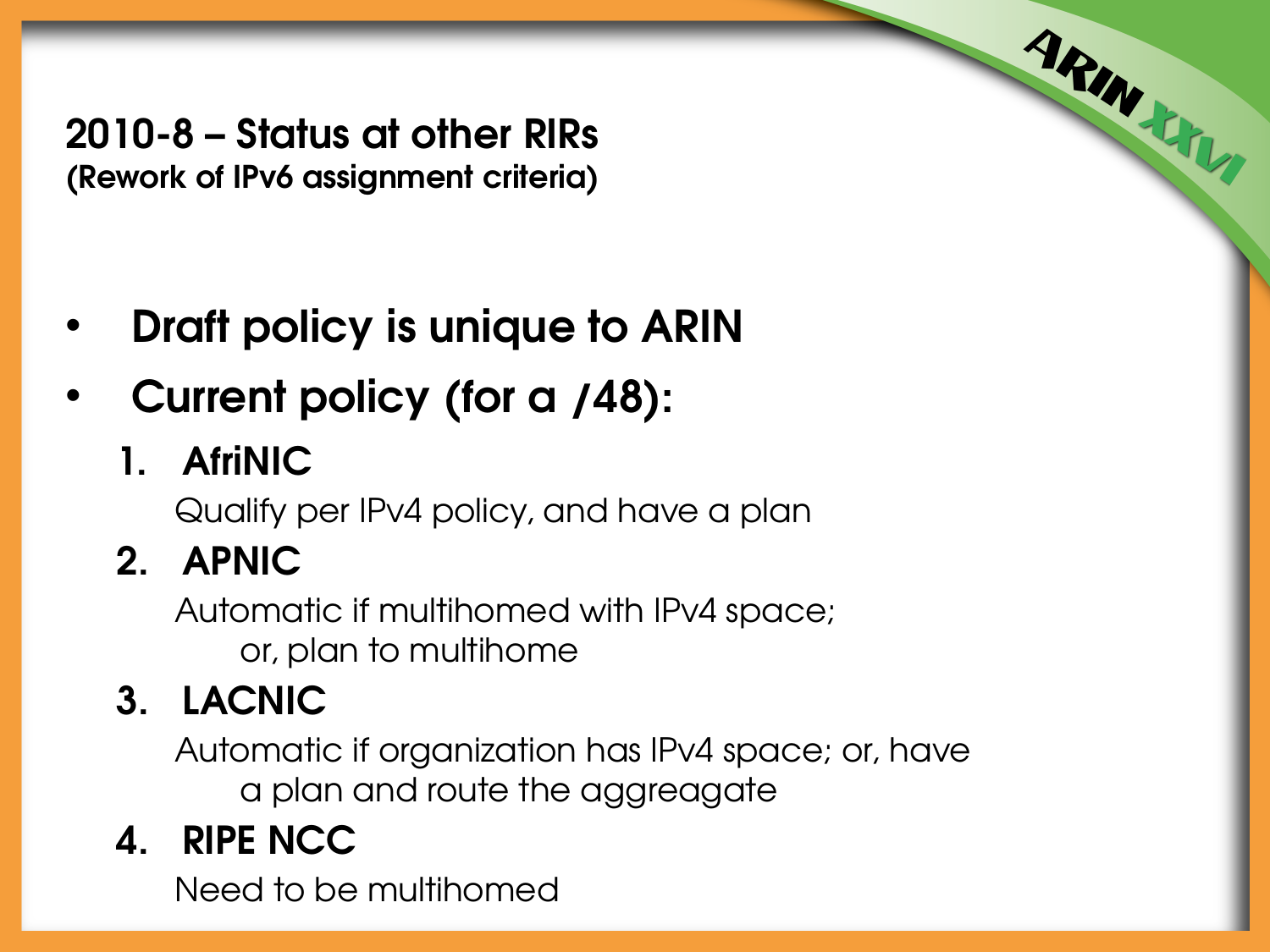

2010-8 – Status at other RIRs
(Rework of IPv6 assignment criteria)
Draft policy is unique to ARIN
Current policy (for a /48):
AfriNIC
Qualify per IPv4 policy, and have a plan
APNIC
Automatic if multihomed with IPv4 space;
or, plan to multihome
LACNIC
Automatic if organization has IPv4 space; or, have
a plan and route the aggreagate
RIPE NCC
Need to be multihomed